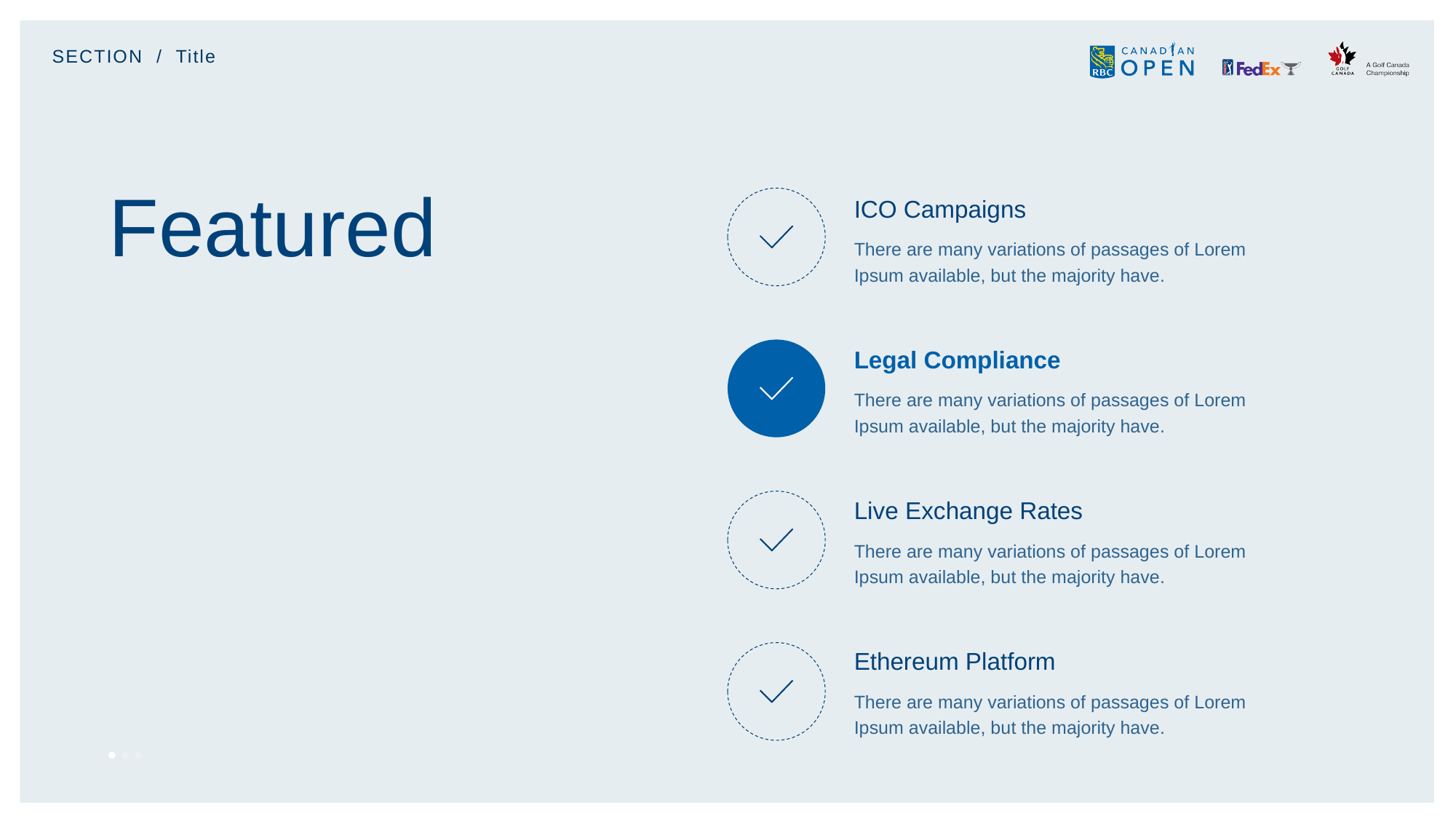

SECTION  /  Title
# Featured

ICO Campaigns

There are many variations of passages of Lorem Ipsum available, but the majority have.

Legal Compliance

There are many variations of passages of Lorem Ipsum available, but the majority have.

Live Exchange Rates

There are many variations of passages of Lorem Ipsum available, but the majority have.

Ethereum Platform

There are many variations of passages of Lorem Ipsum available, but the majority have.